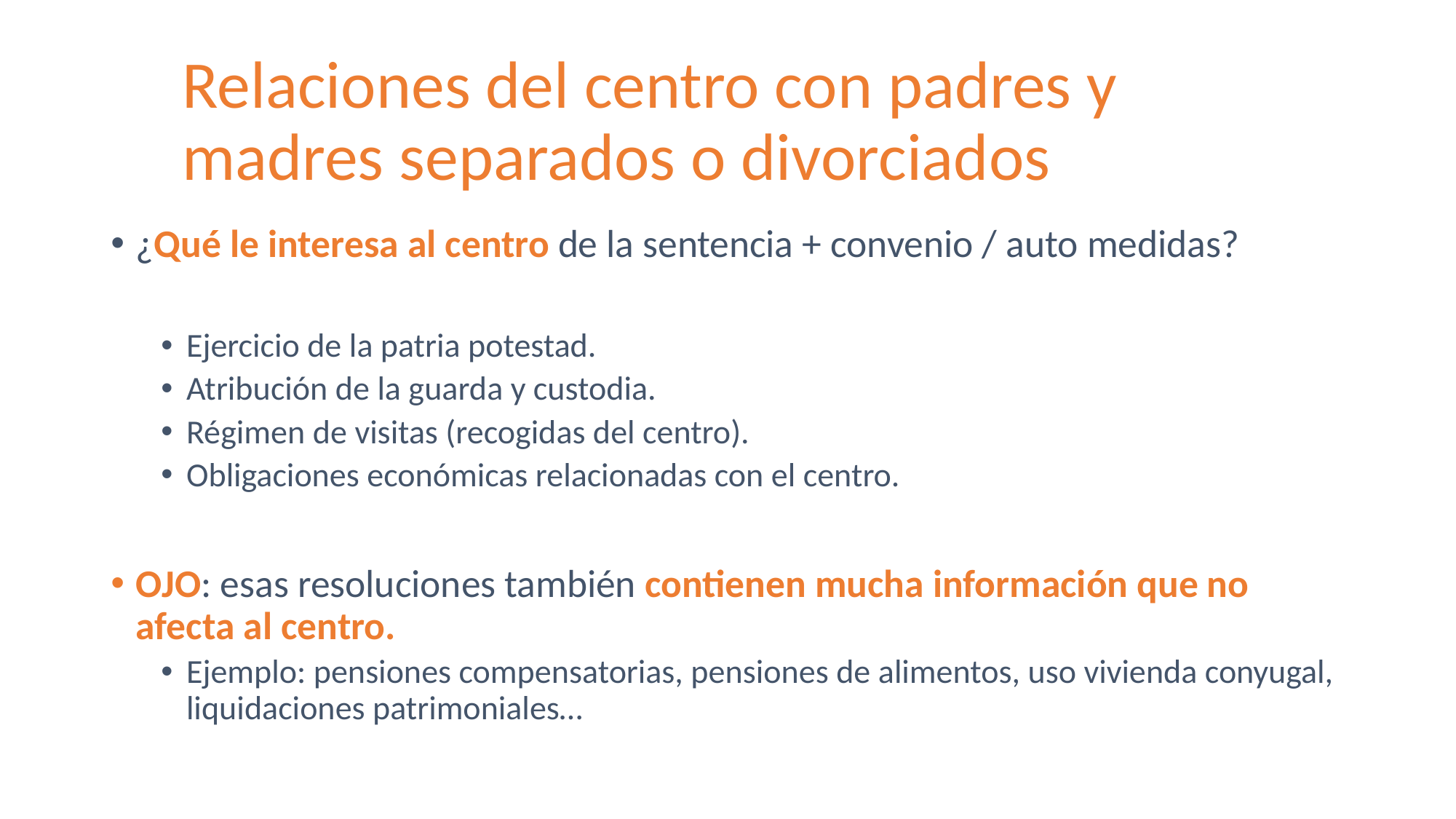

# Relaciones del centro con padres y madres separados o divorciados
¿Qué le interesa al centro de la sentencia + convenio / auto medidas?

Ejercicio de la patria potestad.
Atribución de la guarda y custodia.
Régimen de visitas (recogidas del centro).
Obligaciones económicas relacionadas con el centro.

OJO: esas resoluciones también contienen mucha información que no afecta al centro.
Ejemplo: pensiones compensatorias, pensiones de alimentos, uso vivienda conyugal, liquidaciones patrimoniales…